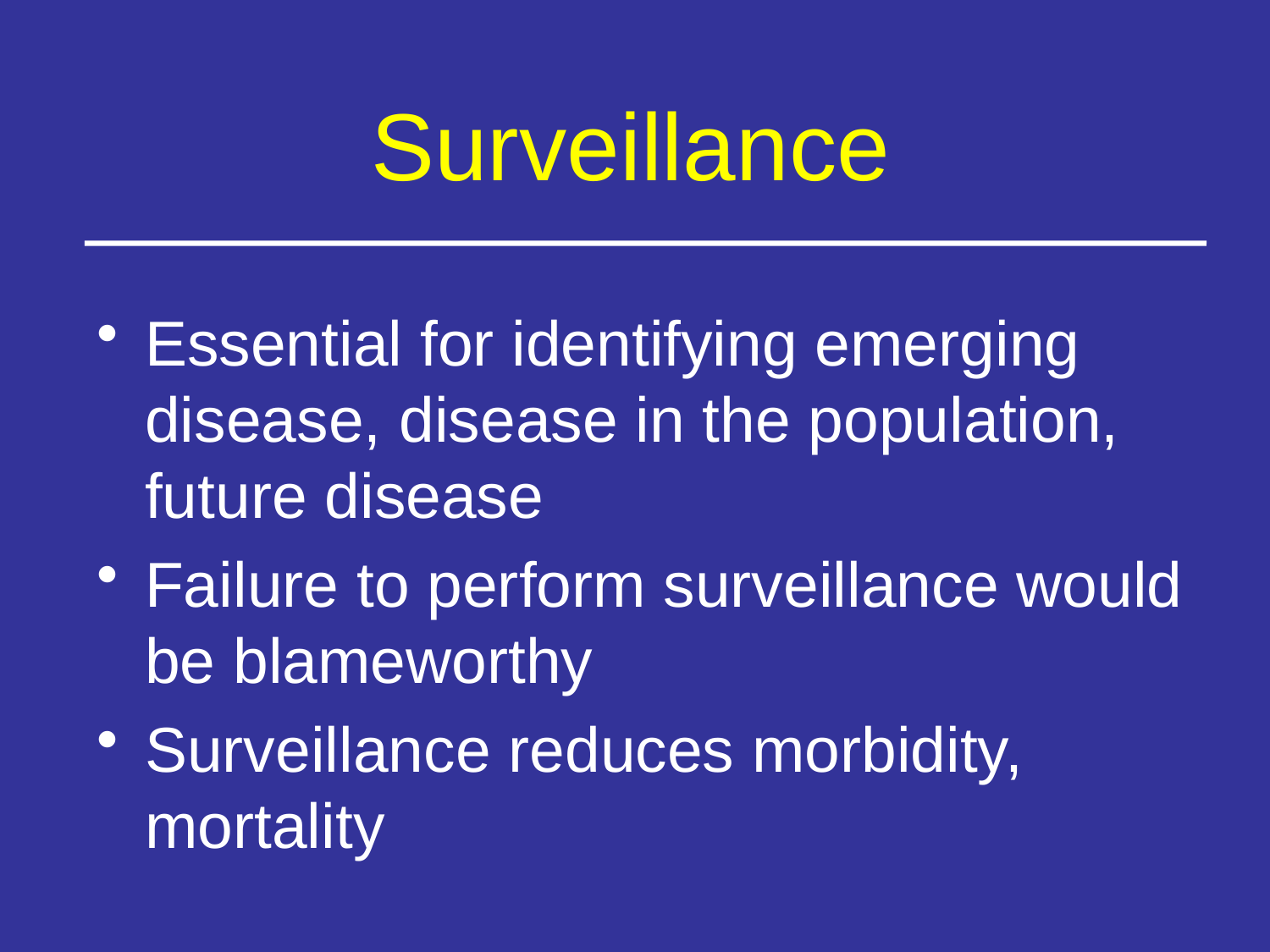

# Surveillance

Essential for identifying emerging disease, disease in the population, future disease
Failure to perform surveillance would be blameworthy
Surveillance reduces morbidity, mortality